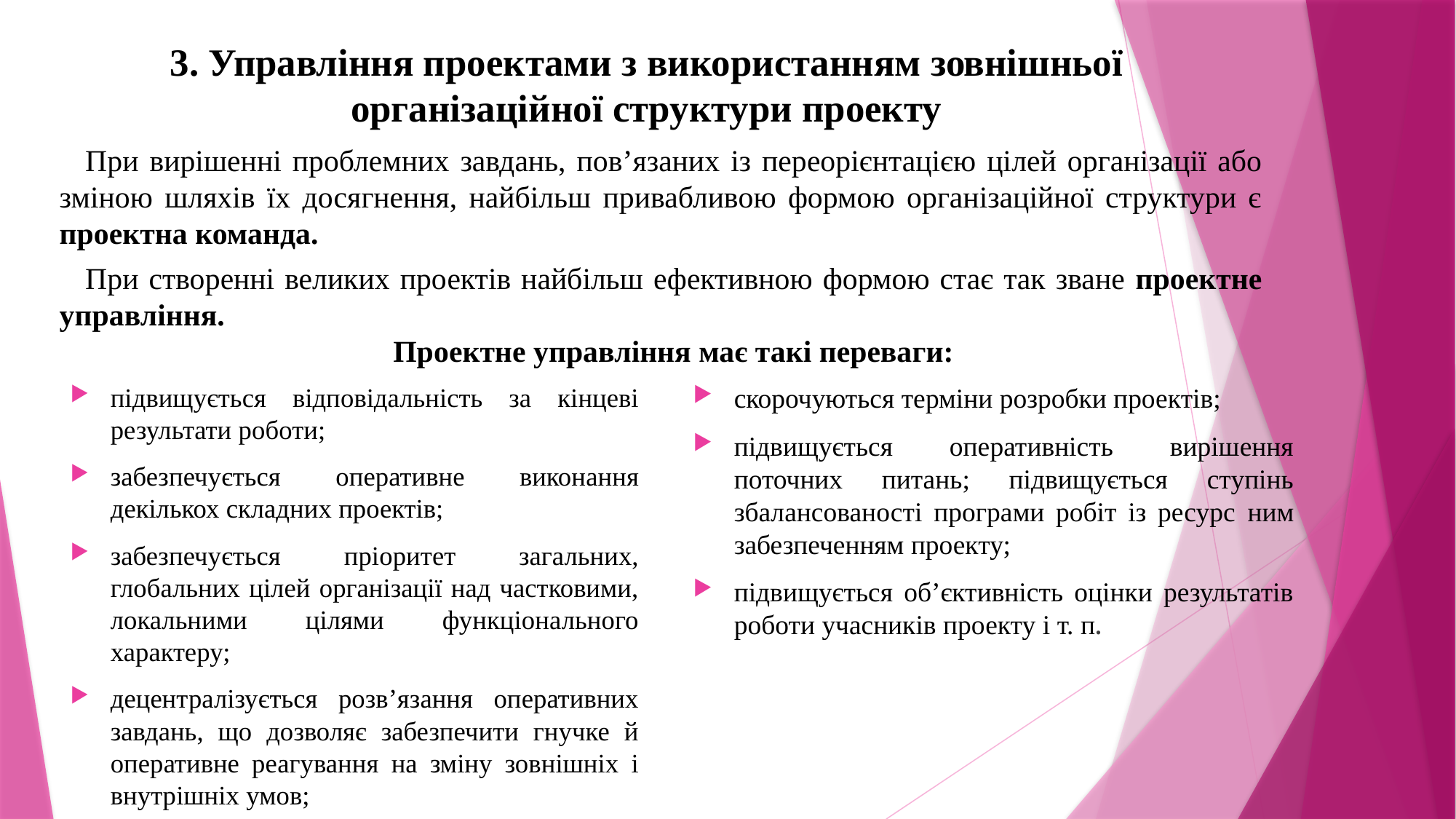

# 3. Управління проектами з використанням зовнішньої організаційної структури проекту
При вирішенні проблемних завдань, пов’язаних із переорієнтацією ці­лей організації або зміною шляхів їх досягнення, найбільш привабливою формою організаційної структури є проектна команда.
При створенні великих проектів найбільш ефективною формою стає так зване проектне управління.
Проектне управління має такі переваги:

підвищується відповідальність за кінцеві результати роботи;
забезпечується оперативне виконання декількох складних проектів;
забезпечується пріоритет загальних, глобальних цілей організації над частковими, локальними цілями функціонального характеру;
децентралізується розв’язання оперативних завдань, що дозволяє забезпечити гнучке й оперативне реагування на зміну зовнішніх і внутрішніх умов;

скорочуються терміни розробки проектів;
підвищується оперативність вирішення поточних питань; підвищується ступінь збалансованості програми робіт із ресурс­ ним забезпеченням проекту;
підвищується об’єктивність оцінки результатів роботи учасників проекту і т. п.